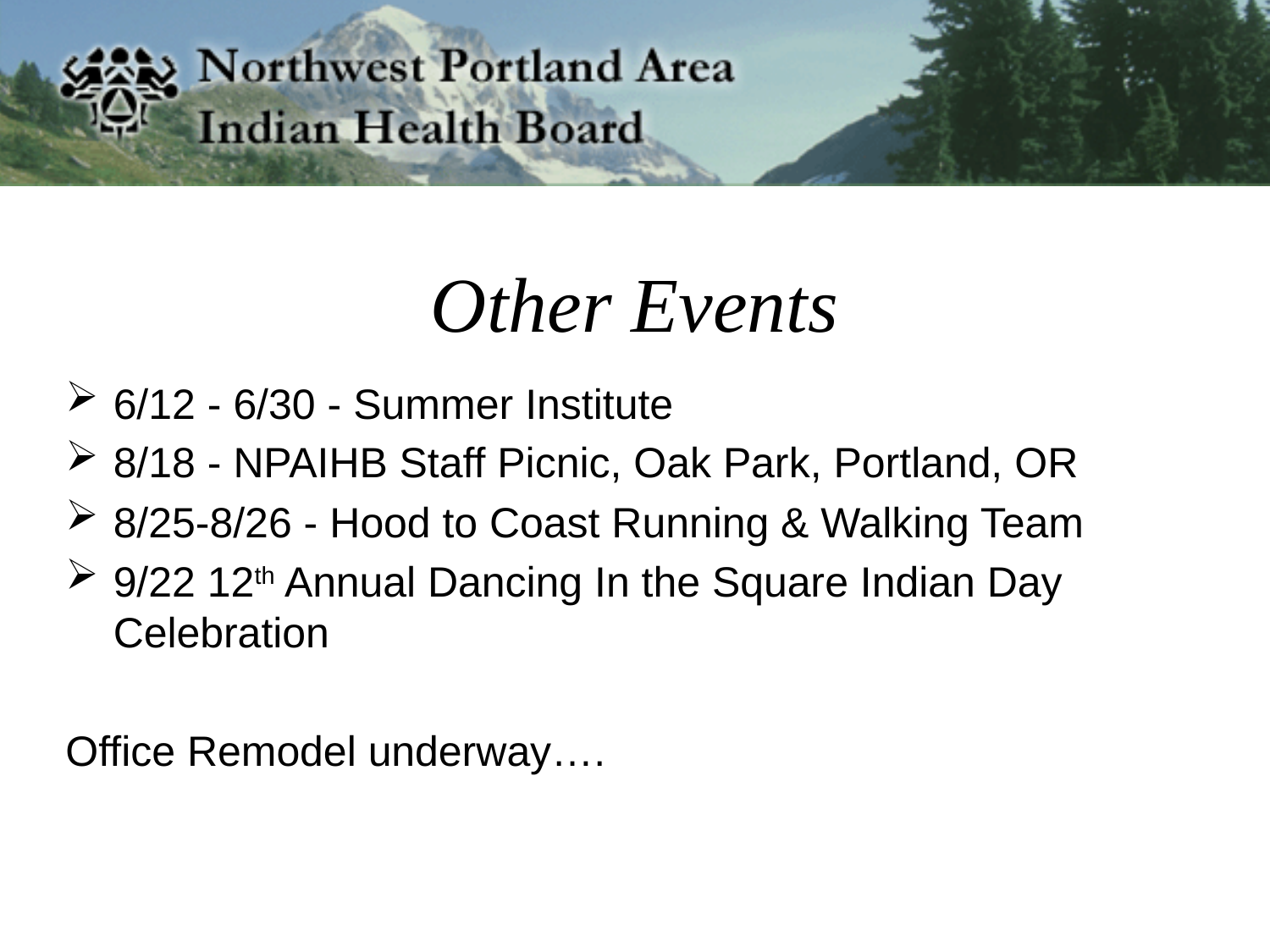

# Other Events
6/12 - 6/30 - Summer Institute
8/18 - NPAIHB Staff Picnic, Oak Park, Portland, OR
8/25-8/26 - Hood to Coast Running & Walking Team
9/22 12th Annual Dancing In the Square Indian Day Celebration

Office Remodel underway….